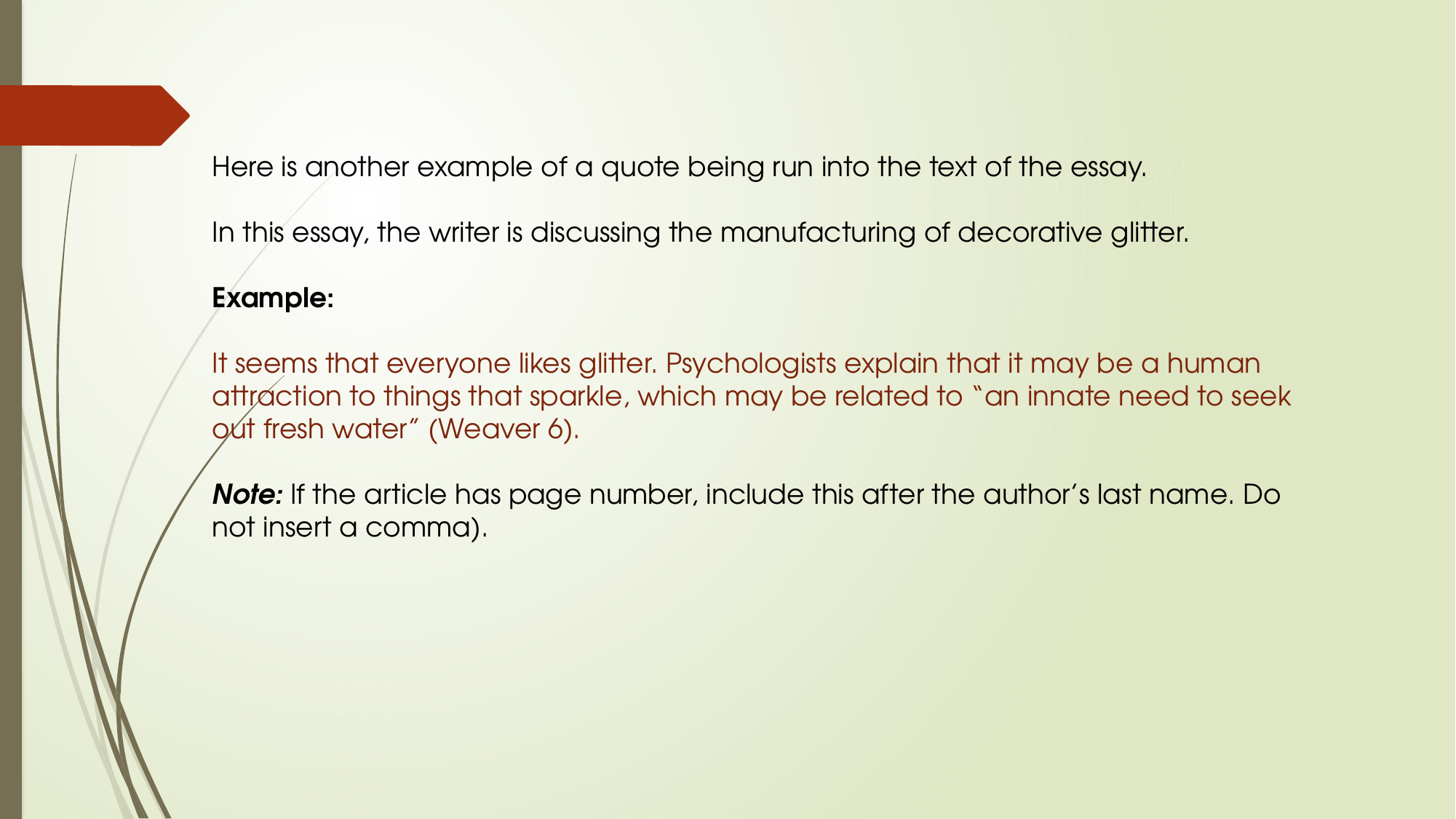

Here is another example of a quote being run into the text of the essay.

In this essay, the writer is discussing the manufacturing of decorative glitter.

Example:

It seems that everyone likes glitter. Psychologists explain that it may be a human attraction to things that sparkle, which may be related to “an innate need to seek out fresh water” (Weaver 6).

Note: If the article has page number, include this after the author’s last name. Do not insert a comma).